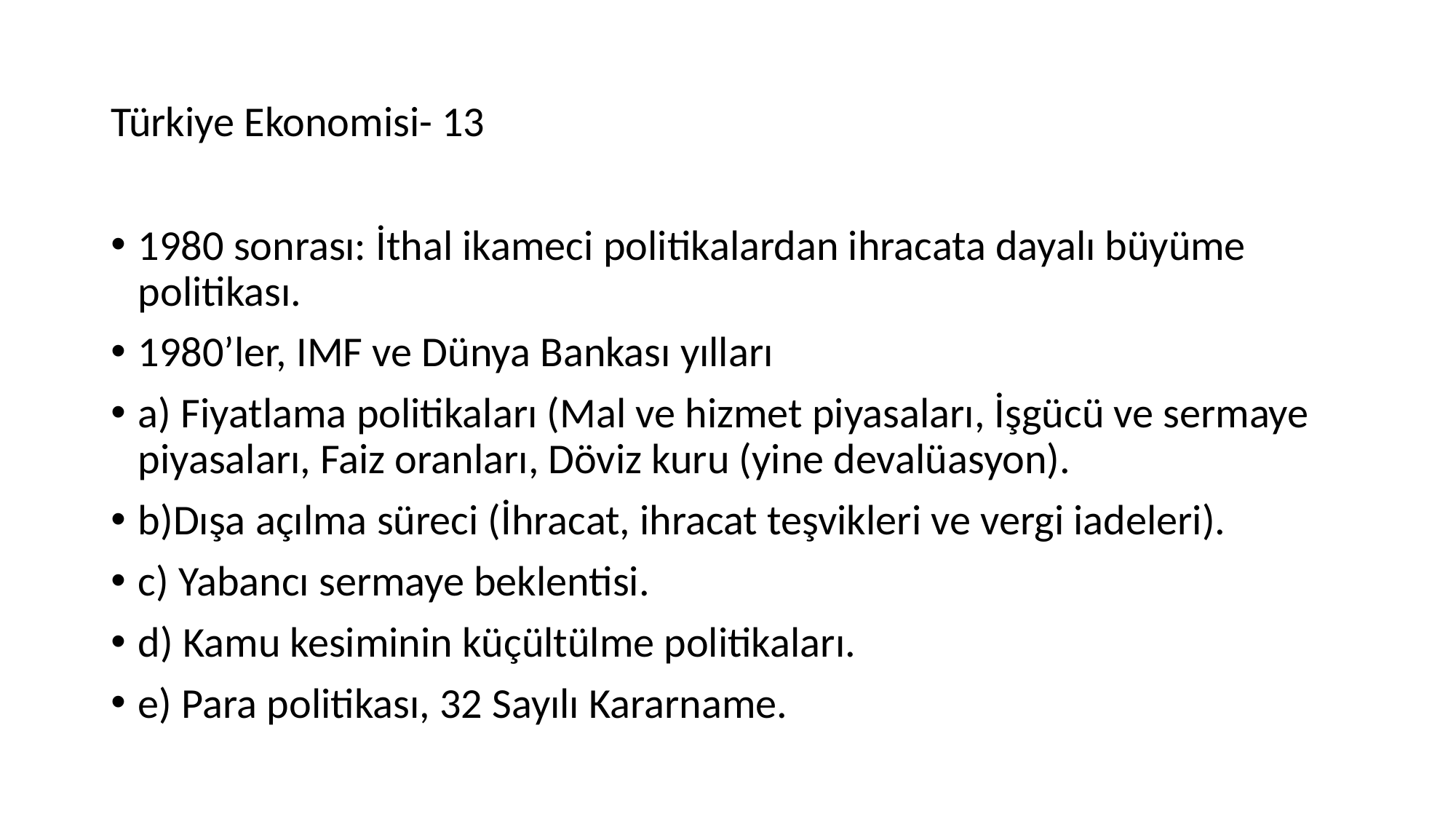

# Türkiye Ekonomisi- 13
1980 sonrası: İthal ikameci politikalardan ihracata dayalı büyüme politikası.
1980’ler, IMF ve Dünya Bankası yılları
a) Fiyatlama politikaları (Mal ve hizmet piyasaları, İşgücü ve sermaye piyasaları, Faiz oranları, Döviz kuru (yine devalüasyon).
b)Dışa açılma süreci (İhracat, ihracat teşvikleri ve vergi iadeleri).
c) Yabancı sermaye beklentisi.
d) Kamu kesiminin küçültülme politikaları.
e) Para politikası, 32 Sayılı Kararname.